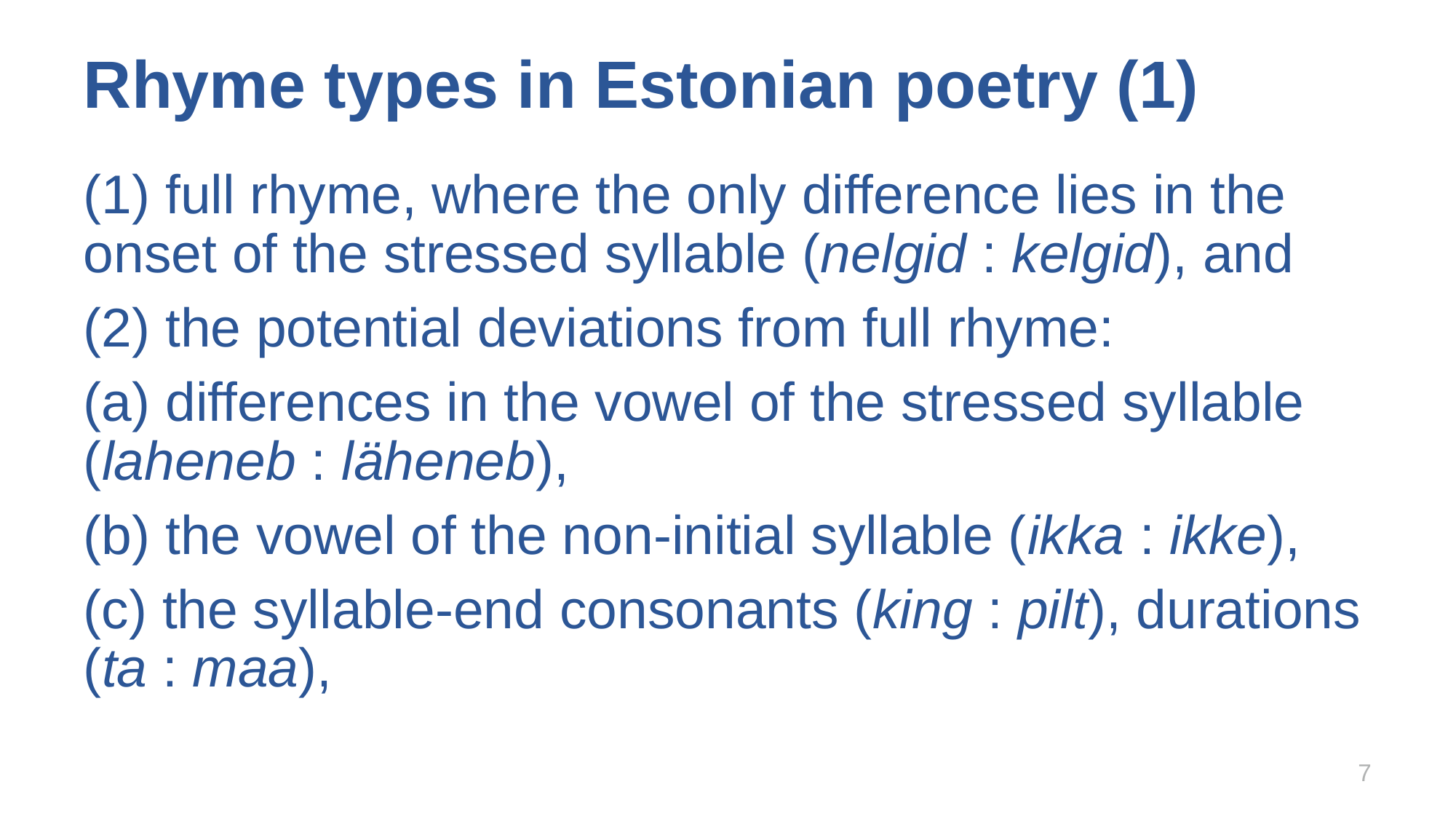

# Rhyme types in Estonian poetry (1)
(1) full rhyme, where the only difference lies in the onset of the stressed syllable (nelgid : kelgid), and
(2) the potential deviations from full rhyme:
(a) differences in the vowel of the stressed syllable (laheneb : läheneb),
(b) the vowel of the non-initial syllable (ikka : ikke),
(c) the syllable-end consonants (king : pilt), durations (ta : maa),

7